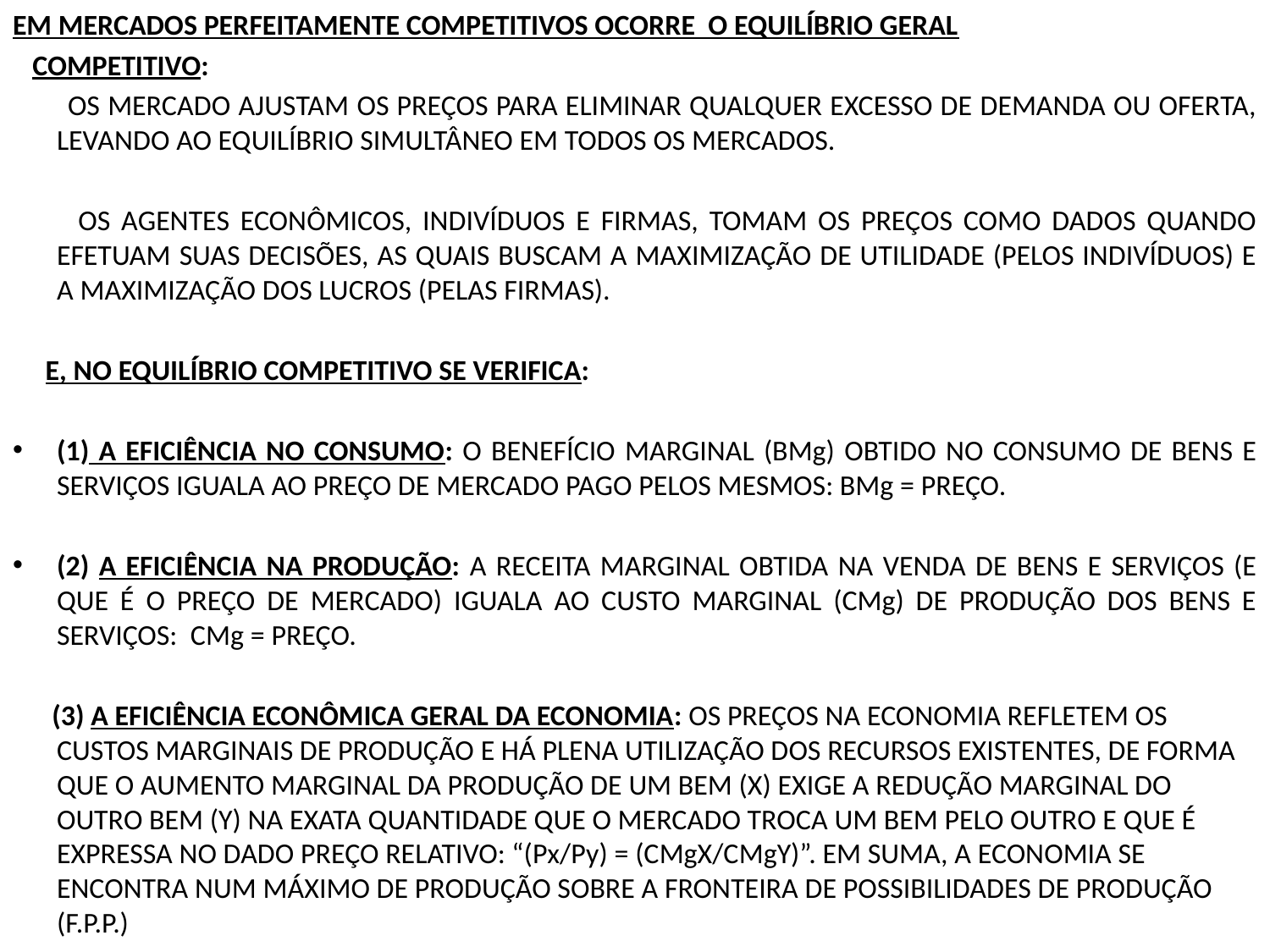

EM MERCADOS PERFEITAMENTE COMPETITIVOS OCORRE  O EQUILÍBRIO GERAL
   COMPETITIVO:
       OS MERCADO AJUSTAM OS PREÇOS PARA ELIMINAR QUALQUER EXCESSO DE DEMANDA OU OFERTA, LEVANDO AO EQUILÍBRIO SIMULTÂNEO EM TODOS OS MERCADOS.

      OS AGENTES ECONÔMICOS, INDIVÍDUOS E FIRMAS, TOMAM OS PREÇOS COMO DADOS QUANDO EFETUAM SUAS DECISÕES, AS QUAIS BUSCAM A MAXIMIZAÇÃO DE UTILIDADE (PELOS INDIVÍDUOS) E A MAXIMIZAÇÃO DOS LUCROS (PELAS FIRMAS).

     E, NO EQUILÍBRIO COMPETITIVO SE VERIFICA:

(1) A EFICIÊNCIA NO CONSUMO: O BENEFÍCIO MARGINAL (BMg) OBTIDO NO CONSUMO DE BENS E SERVIÇOS IGUALA AO PREÇO DE MERCADO PAGO PELOS MESMOS: BMg = PREÇO.

(2) A EFICIÊNCIA NA PRODUÇÃO: A RECEITA MARGINAL OBTIDA NA VENDA DE BENS E SERVIÇOS (E QUE É O PREÇO DE MERCADO) IGUALA AO CUSTO MARGINAL (CMg) DE PRODUÇÃO DOS BENS E SERVIÇOS:  CMg = PREÇO.

      (3) A EFICIÊNCIA ECONÔMICA GERAL DA ECONOMIA: OS PREÇOS NA ECONOMIA REFLETEM OS CUSTOS MARGINAIS DE PRODUÇÃO E HÁ PLENA UTILIZAÇÃO DOS RECURSOS EXISTENTES, DE FORMA QUE O AUMENTO MARGINAL DA PRODUÇÃO DE UM BEM (X) EXIGE A REDUÇÃO MARGINAL DO OUTRO BEM (Y) NA EXATA QUANTIDADE QUE O MERCADO TROCA UM BEM PELO OUTRO E QUE É EXPRESSA NO DADO PREÇO RELATIVO: “(Px/Py) = (CMgX/CMgY)”. EM SUMA, A ECONOMIA SE ENCONTRA NUM MÁXIMO DE PRODUÇÃO SOBRE A FRONTEIRA DE POSSIBILIDADES DE PRODUÇÃO (F.P.P.)